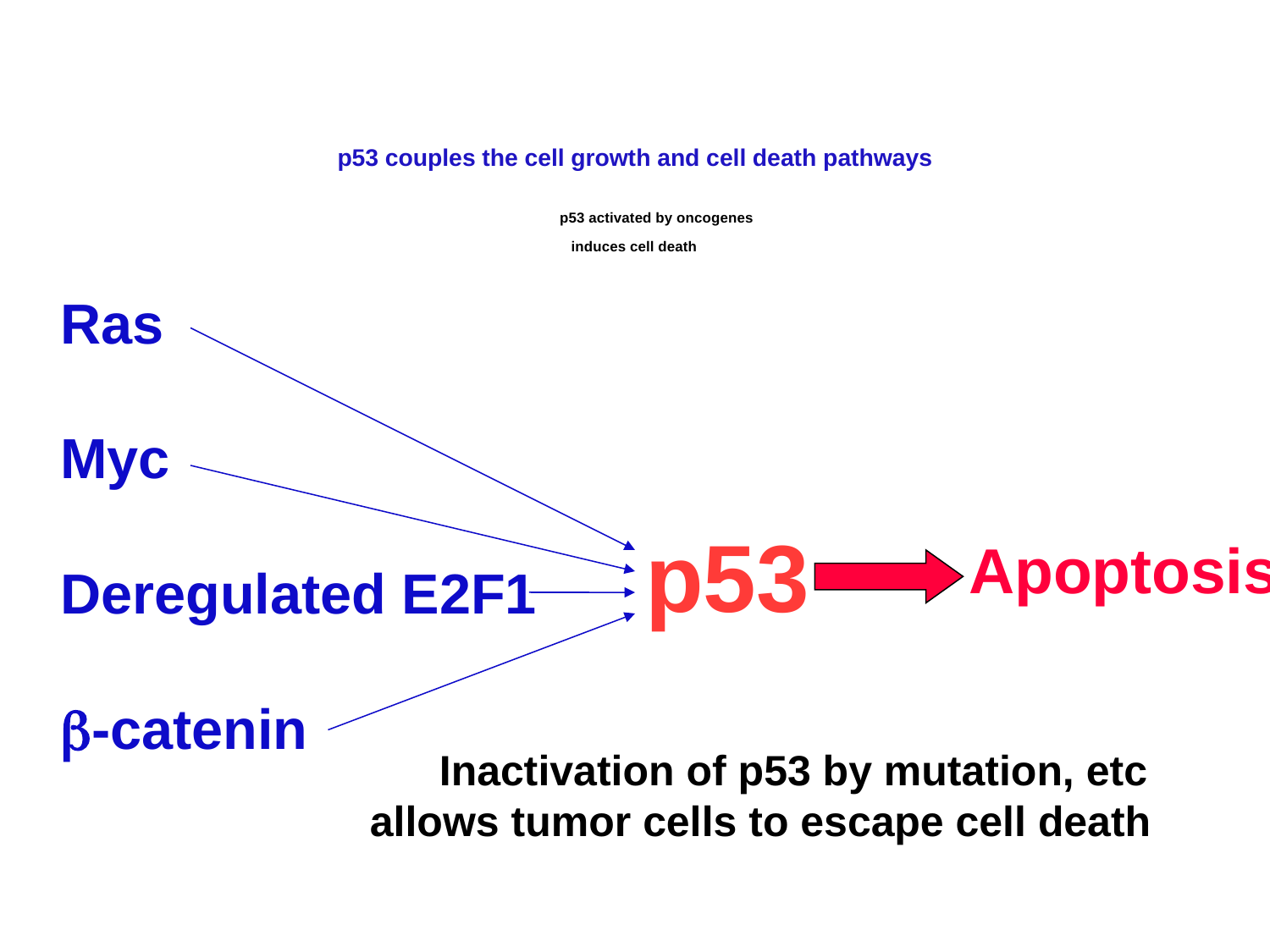

# p53 couples the cell growth and cell death pathways p53 activated by oncogenes induces cell death
Ras

Myc

Deregulated E2F1

β-catenin

p53
 Apoptosis

    Inactivation of p53 by mutation, etc
 allows tumor cells to escape cell death